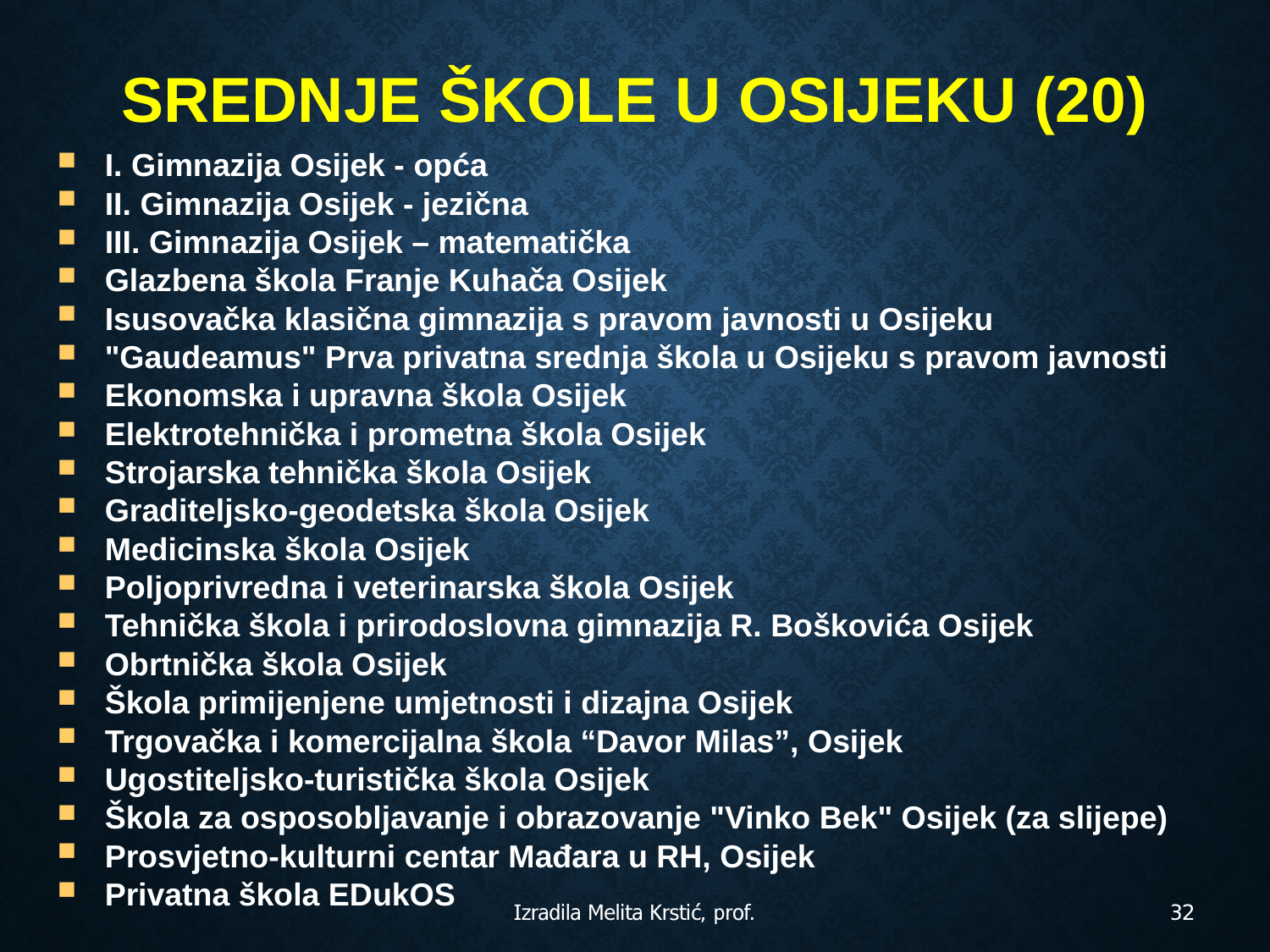

SREDNJE ŠKOLE U OSIJEKU (20)
I. Gimnazija Osijek - opća
II. Gimnazija Osijek - jezična
III. Gimnazija Osijek – matematička
Glazbena škola Franje Kuhača Osijek
Isusovačka klasična gimnazija s pravom javnosti u Osijeku
"Gaudeamus" Prva privatna srednja škola u Osijeku s pravom javnosti
Ekonomska i upravna škola Osijek
Elektrotehnička i prometna škola Osijek
Strojarska tehnička škola Osijek
Graditeljsko-geodetska škola Osijek
Medicinska škola Osijek
Poljoprivredna i veterinarska škola Osijek
Tehnička škola i prirodoslovna gimnazija R. Boškovića Osijek
Obrtnička škola Osijek
Škola primijenjene umjetnosti i dizajna Osijek
Trgovačka i komercijalna škola “Davor Milas”, Osijek
Ugostiteljsko-turistička škola Osijek
Škola za osposobljavanje i obrazovanje "Vinko Bek" Osijek (za slijepe)
Prosvjetno-kulturni centar Mađara u RH, Osijek
Privatna škola EDukOS

Izradila Melita Krstić, prof.
32